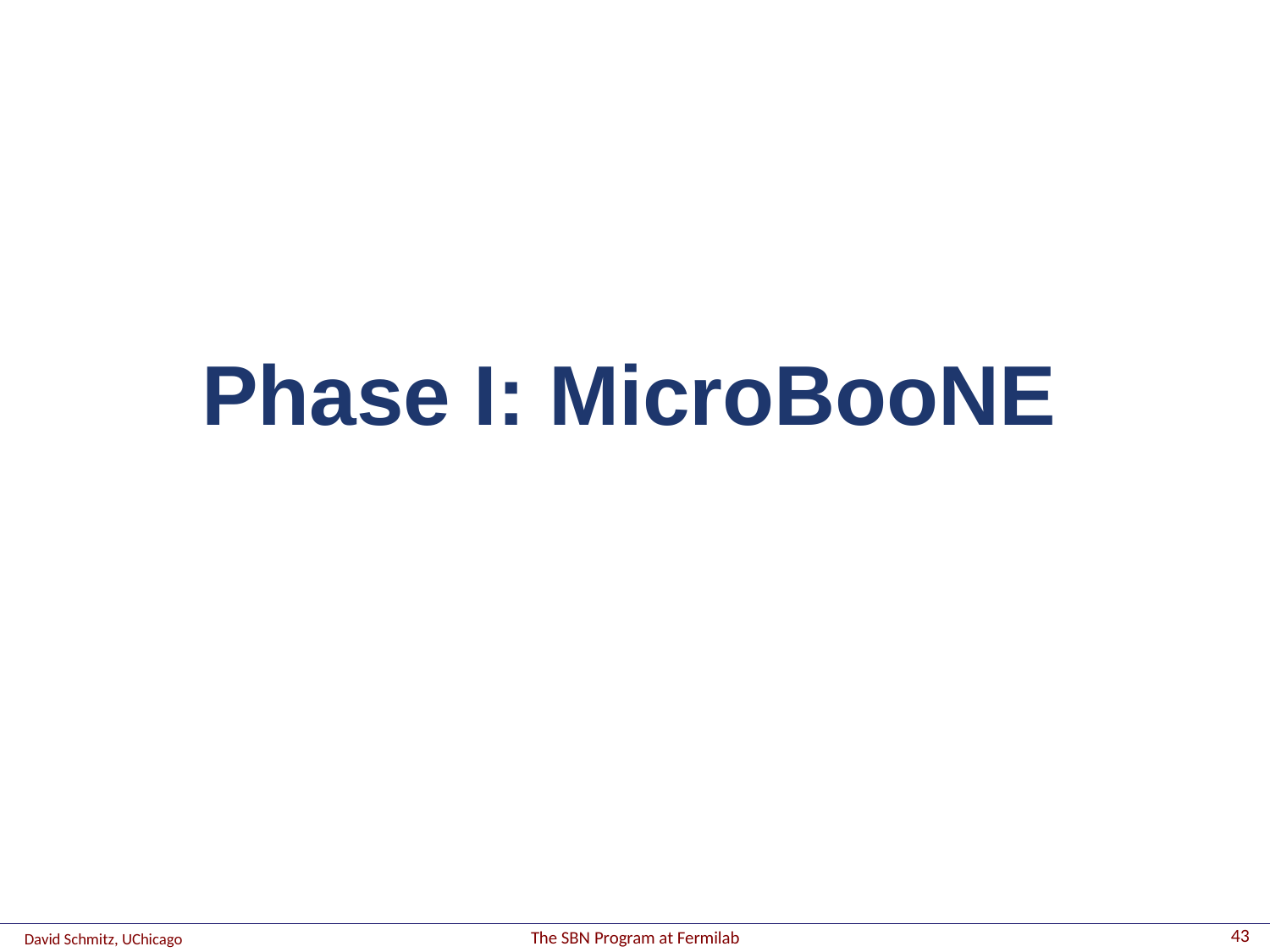

# Phase I: MicroBooNE
43
The SBN Program at Fermilab
David Schmitz, UChicago